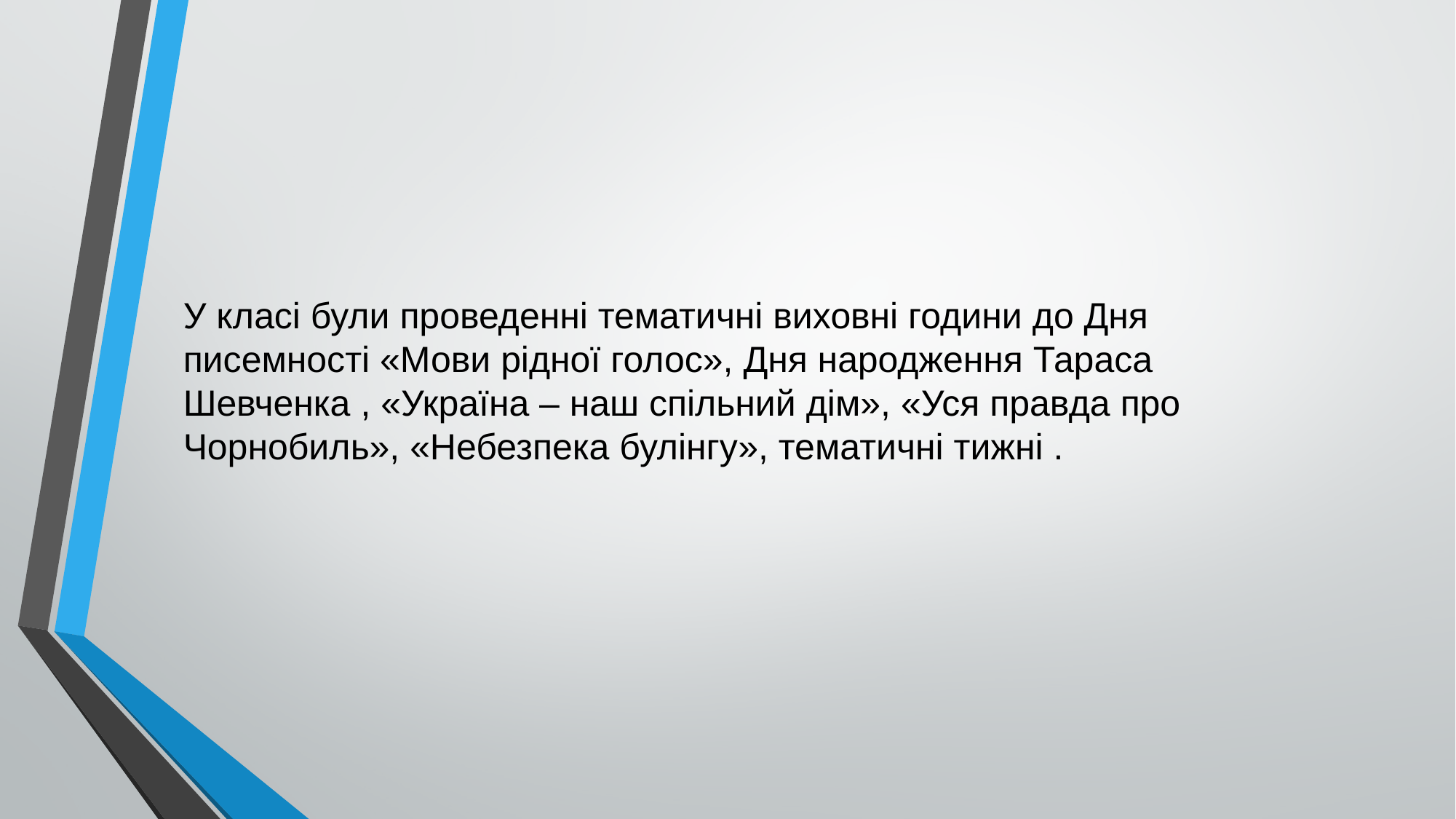

У класі були проведенні тематичні виховні години до Дня писемності «Мови рідної голос», Дня народження Тараса Шевченка , «Україна – наш спільний дім», «Уся правда про Чорнобиль», «Небезпека булінгу», тематичні тижні .